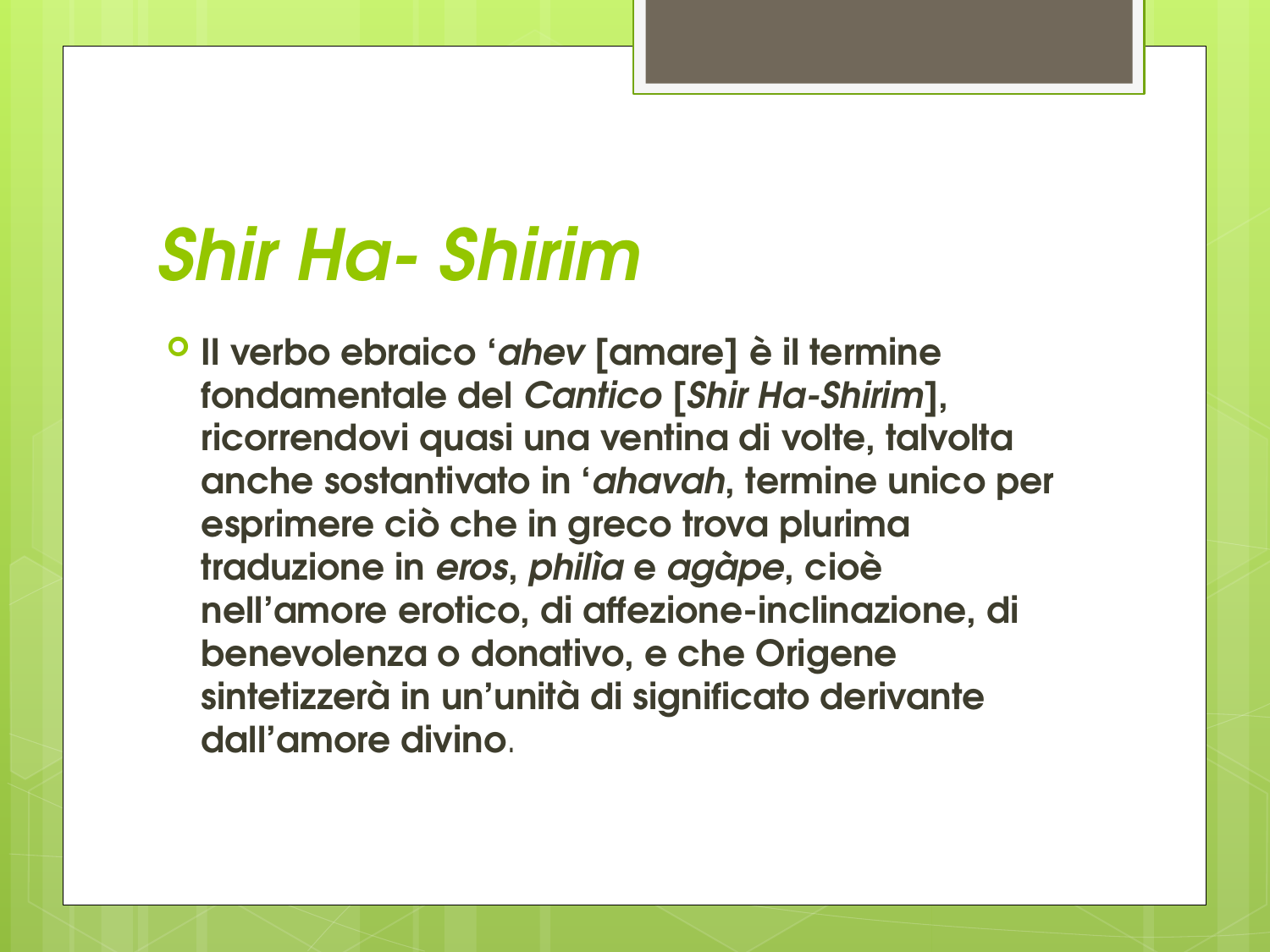

# Shir Ha- Shirim
Il verbo ebraico ‘ahev [amare] è il termine fondamentale del Cantico [Shir Ha-Shirim], ricorrendovi quasi una ventina di volte, talvolta anche sostantivato in ‘ahavah, termine unico per esprimere ciò che in greco trova plurima traduzione in eros, philìa e agàpe, cioè nell’amore erotico, di affezione-inclinazione, di benevolenza o donativo, e che Origene sintetizzerà in un’unità di significato derivante dall’amore divino.